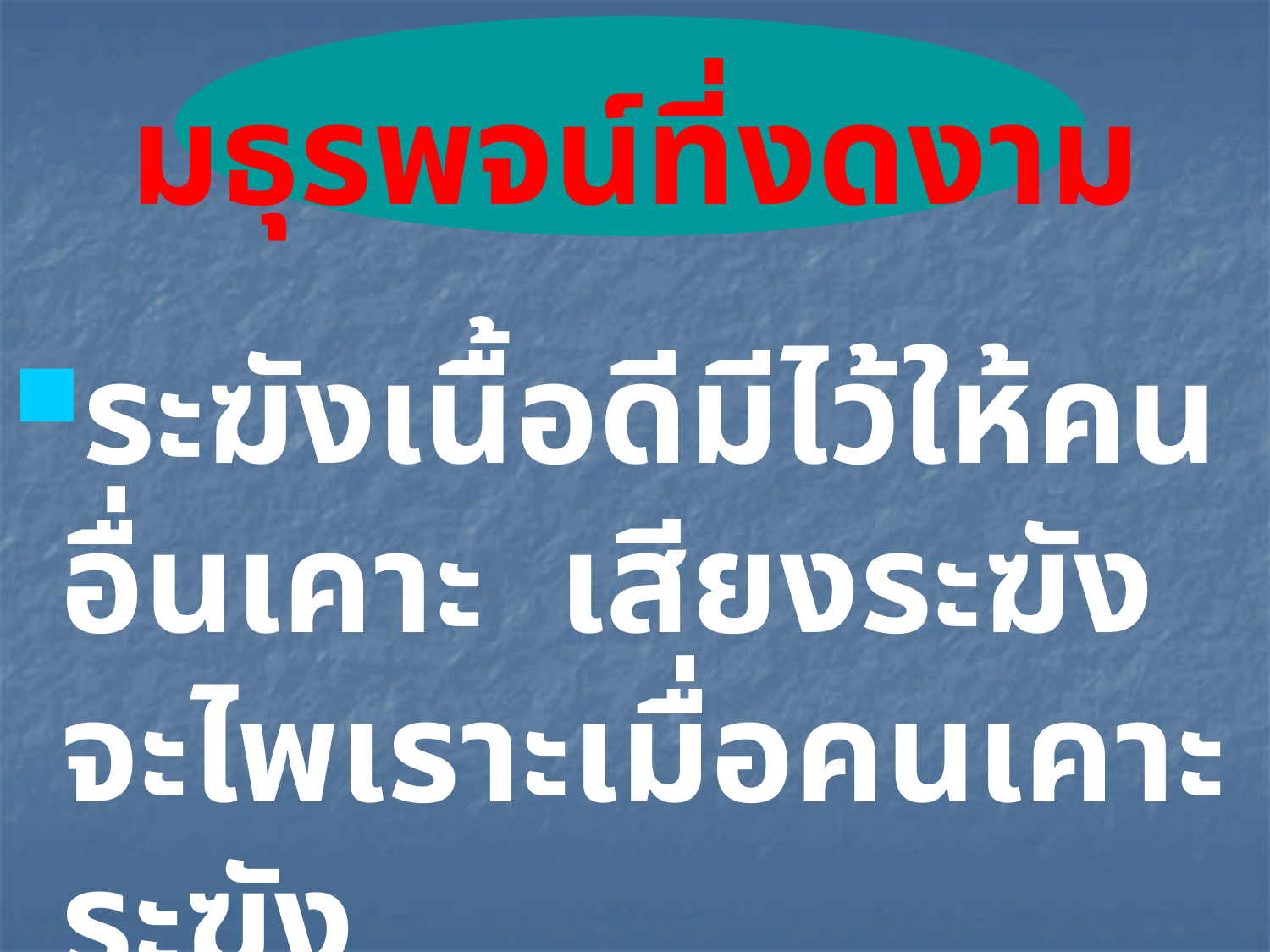

มธุรพจน์ที่งดงาม

ระฆังเนื้อดีมีไว้ให้คนอื่นเคาะ  เสียงระฆังจะไพเราะเมื่อคนเคาะระฆัง